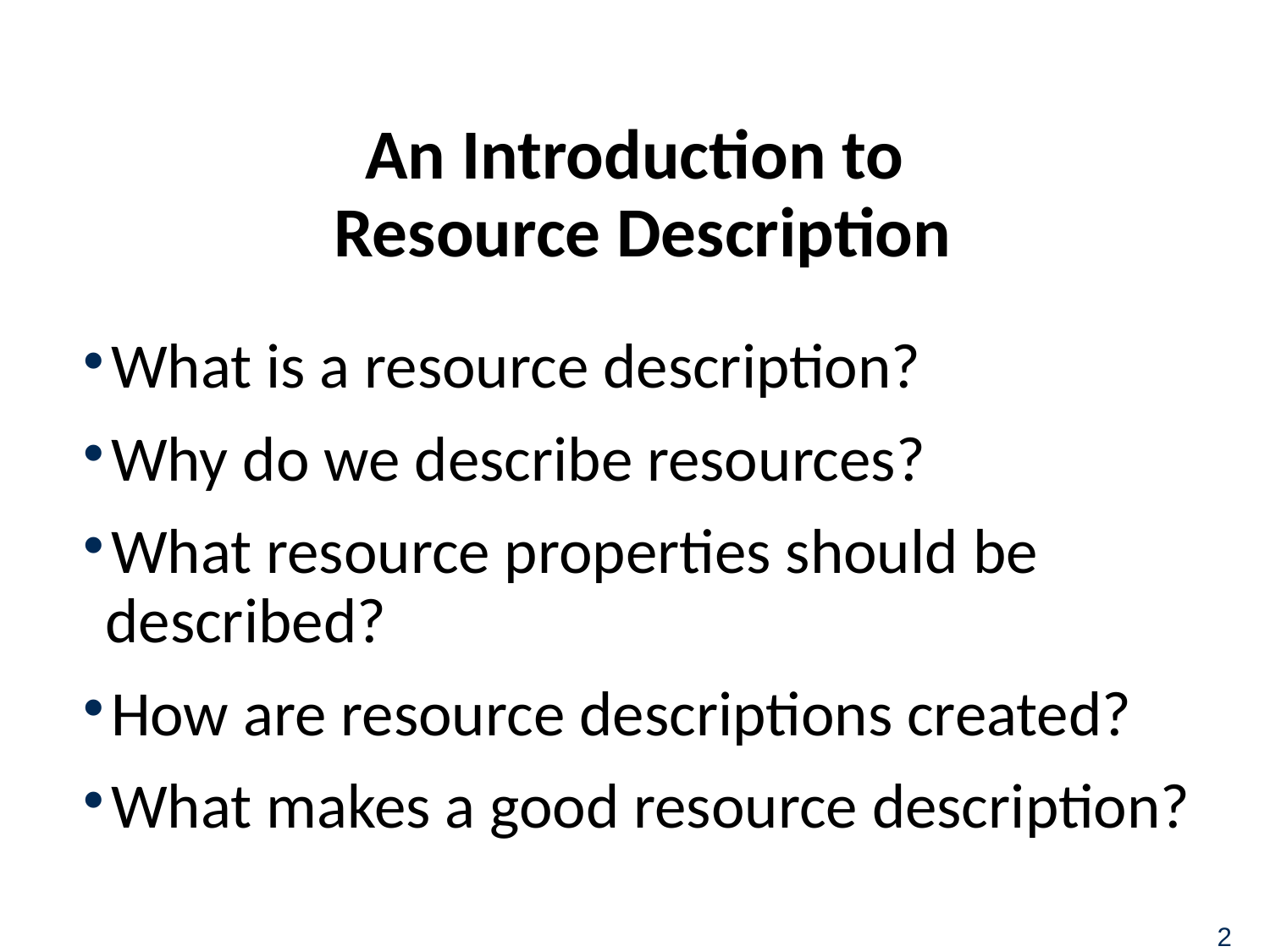

# An Introduction to Resource Description
What is a resource description?
Why do we describe resources?
What resource properties should be described?
How are resource descriptions created?
What makes a good resource description?
2